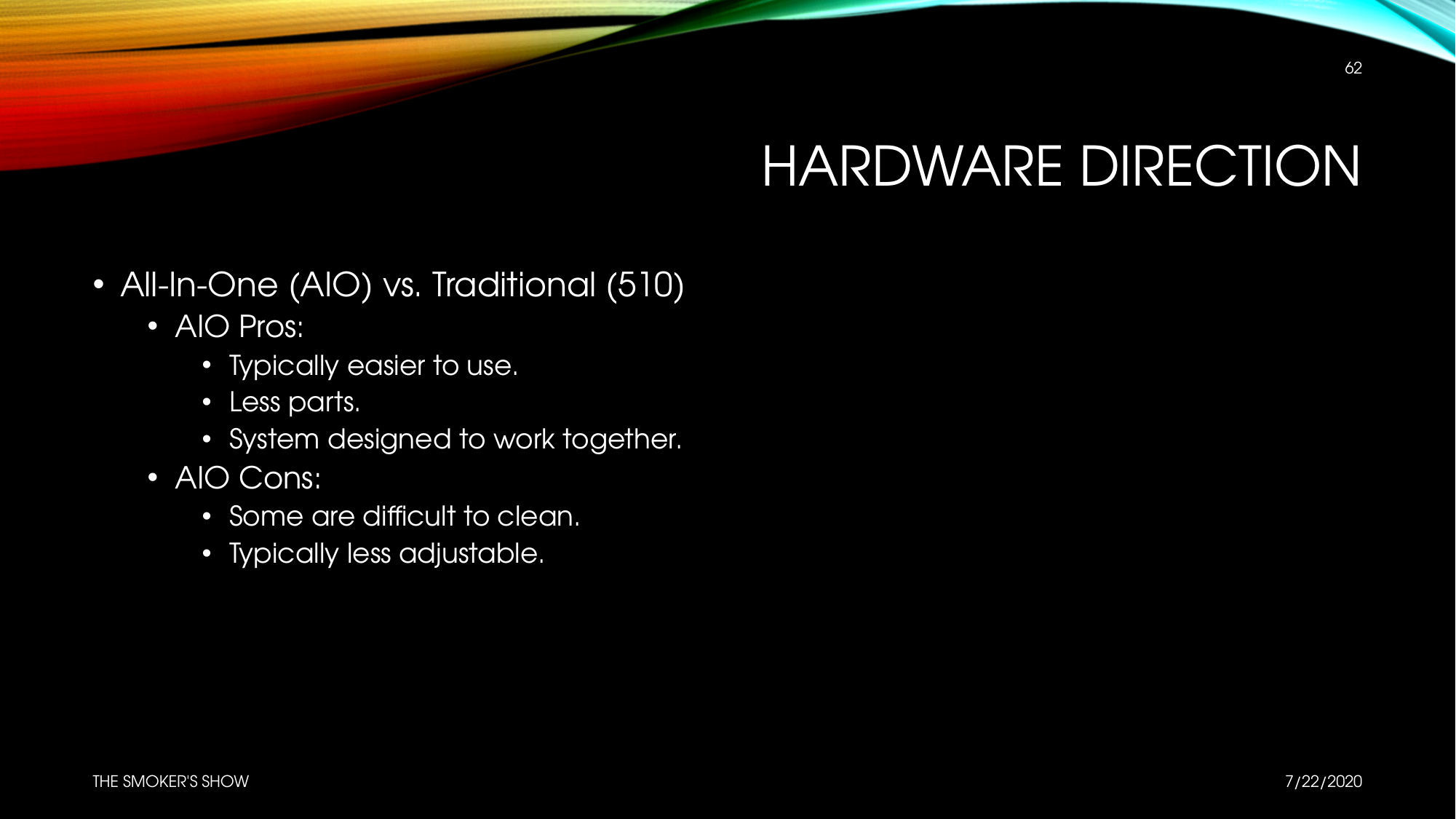

62
# Hardware direction
All-In-One (AIO) vs. Traditional (510)
AIO Pros:
Typically easier to use.
Less parts.
System designed to work together.
AIO Cons:
Some are difficult to clean.
Typically less adjustable.
THE SMOKER'S SHOW
7/22/2020